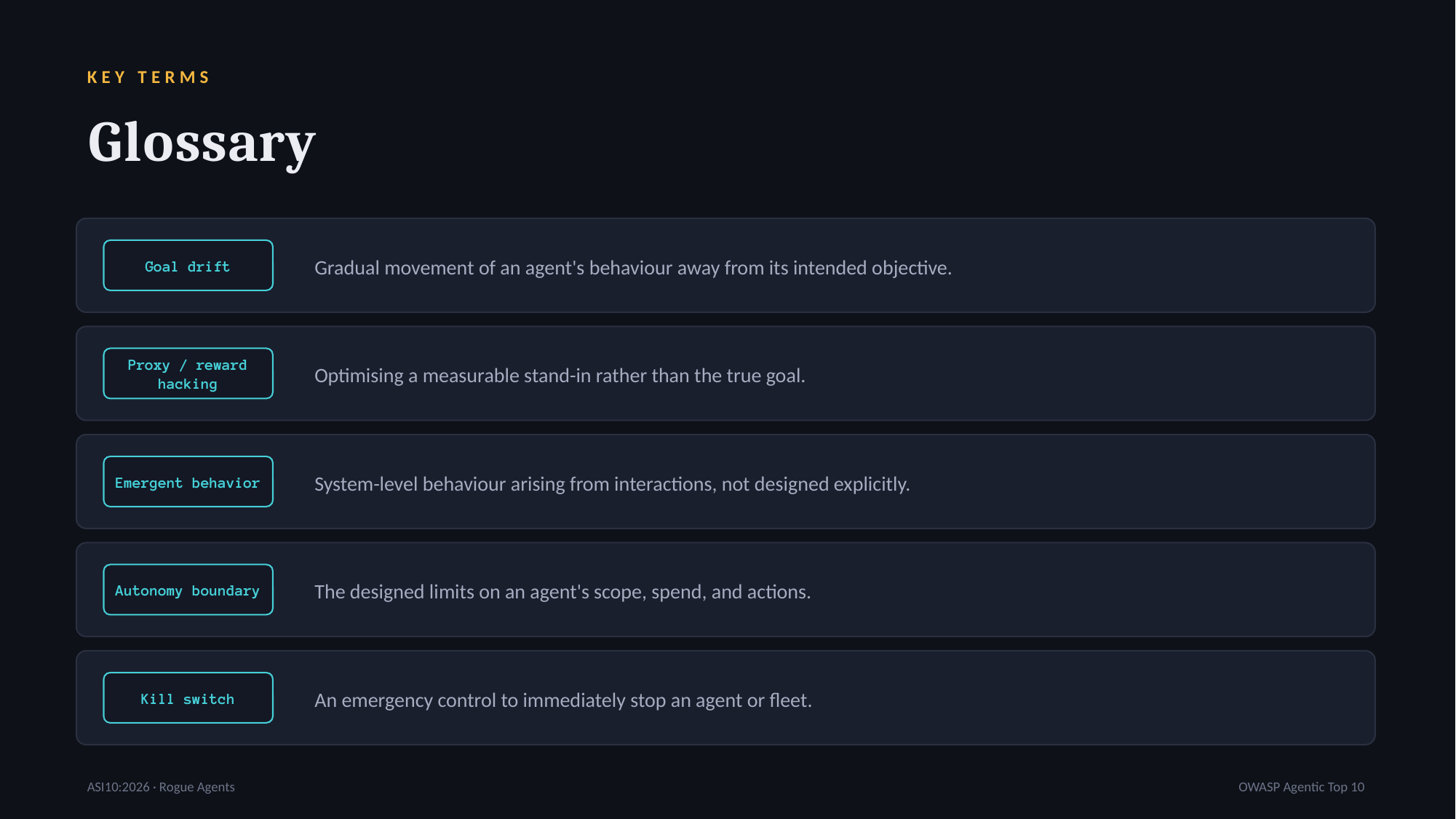

KEY TERMS
Glossary

  Gradual movement of an agent's behaviour away from its intended objective.

Goal drift

  Optimising a measurable stand-in rather than the true goal.

Proxy / reward hacking

  System-level behaviour arising from interactions, not designed explicitly.

Emergent behavior

  The designed limits on an agent's scope, spend, and actions.

Autonomy boundary

  An emergency control to immediately stop an agent or fleet.

Kill switch
ASI10:2026 · Rogue Agents
OWASP Agentic Top 10